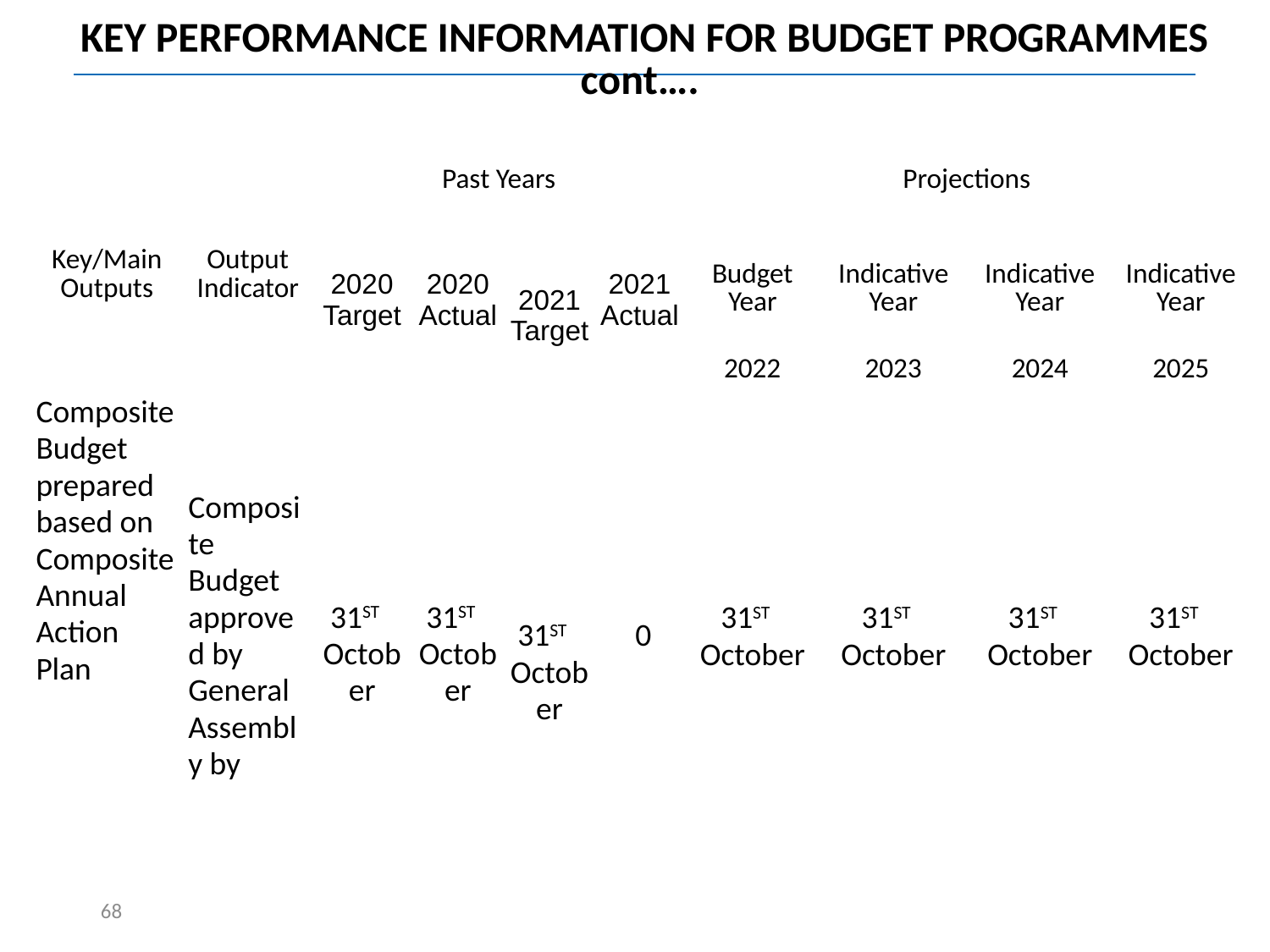

| KEY PERFORMANCE INFORMATION FOR BUDGET PROGRAMMES cont…. |  |  |  |  |  |  |  |  |  |
| --- | --- | --- | --- | --- | --- | --- | --- | --- | --- |
|  |  |  |  |  |  |  |  |  |  |
| Key/Main Outputs | Output Indicator | Past Years |  |  |  | Projections |  |  |  |
|  |  | 2020 Target | 2020 Actual | 2021 Target | 2021 Actual | Budget Year | Indicative Year | Indicative Year | Indicative Year |
|  |  |  |  |  |  | 2022 | 2023 | 2024 | 2025 |
| Composite Budget prepared based on Composite Annual Action Plan | Composite Budget approved by General Assembly by | 31ST October | 31ST October | 31ST October | 0 | 31ST October | 31ST October | 31ST October | 31ST October |
68